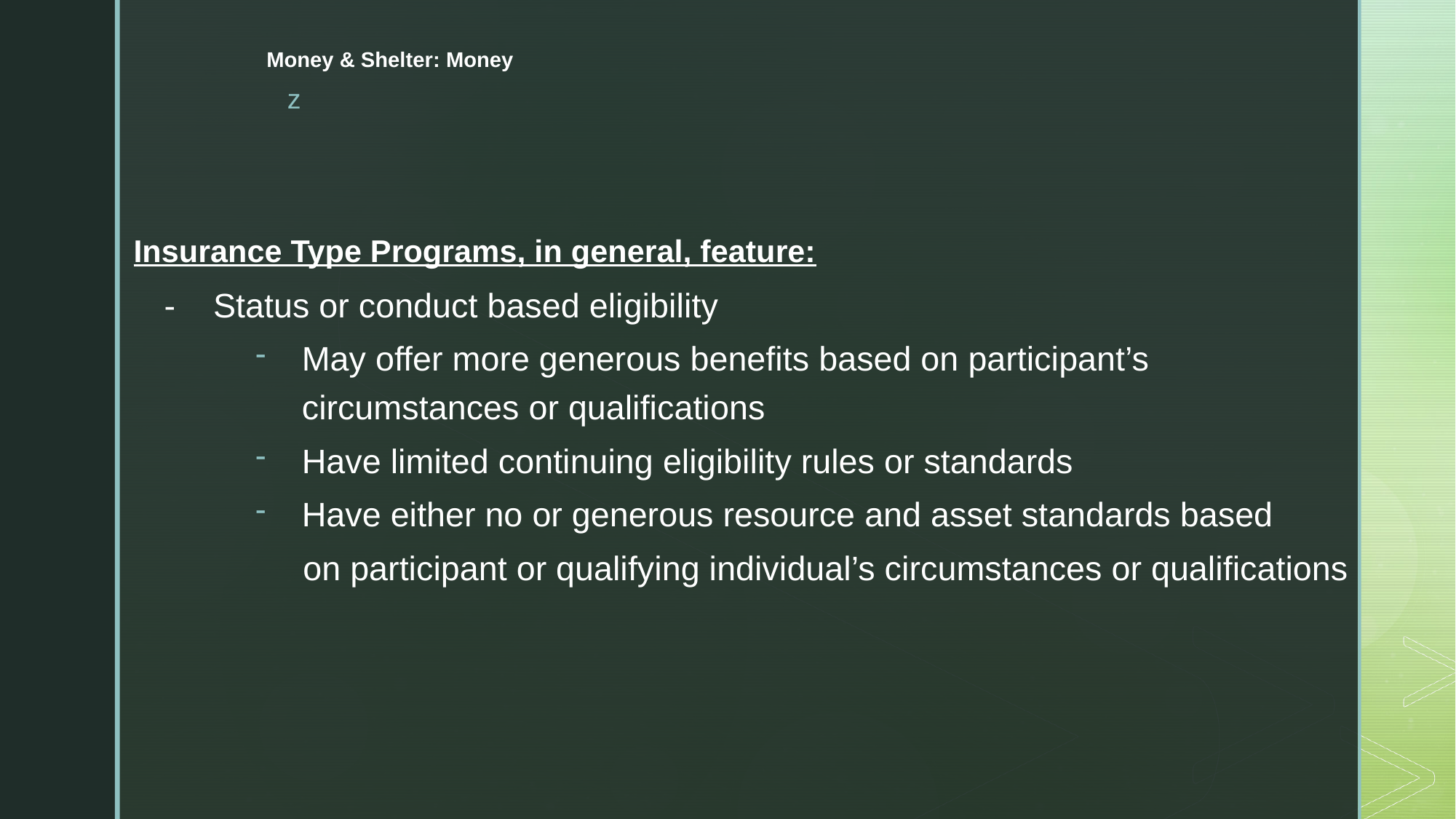

# Money & Shelter: Money

Insurance Type Programs, in general, feature:
	-    Status or conduct based eligibility
May offer more generous benefits based on participant’s circumstances or qualifications
Have limited continuing eligibility rules or standards
Have either no or generous resource and asset standards based
     on participant or qualifying individual’s circumstances or qualifications